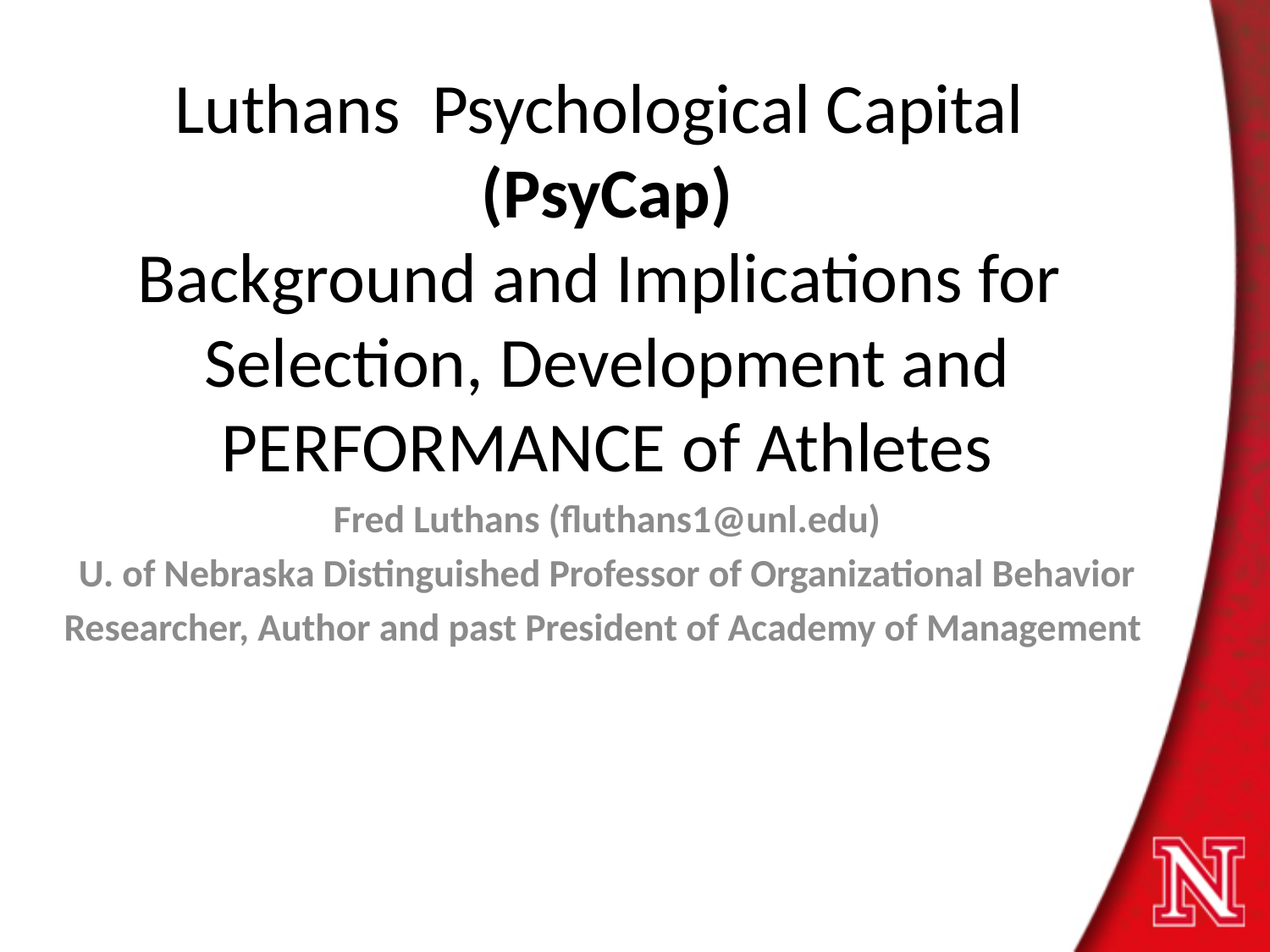

Luthans  Psychological Capital  (PsyCap)
Background and Implications for  Selection, Development and PERFORMANCE of Athletes
Fred Luthans (fluthans1@unl.edu)
U. of Nebraska Distinguished Professor of Organizational Behavior
Researcher, Author and past President of Academy of Management